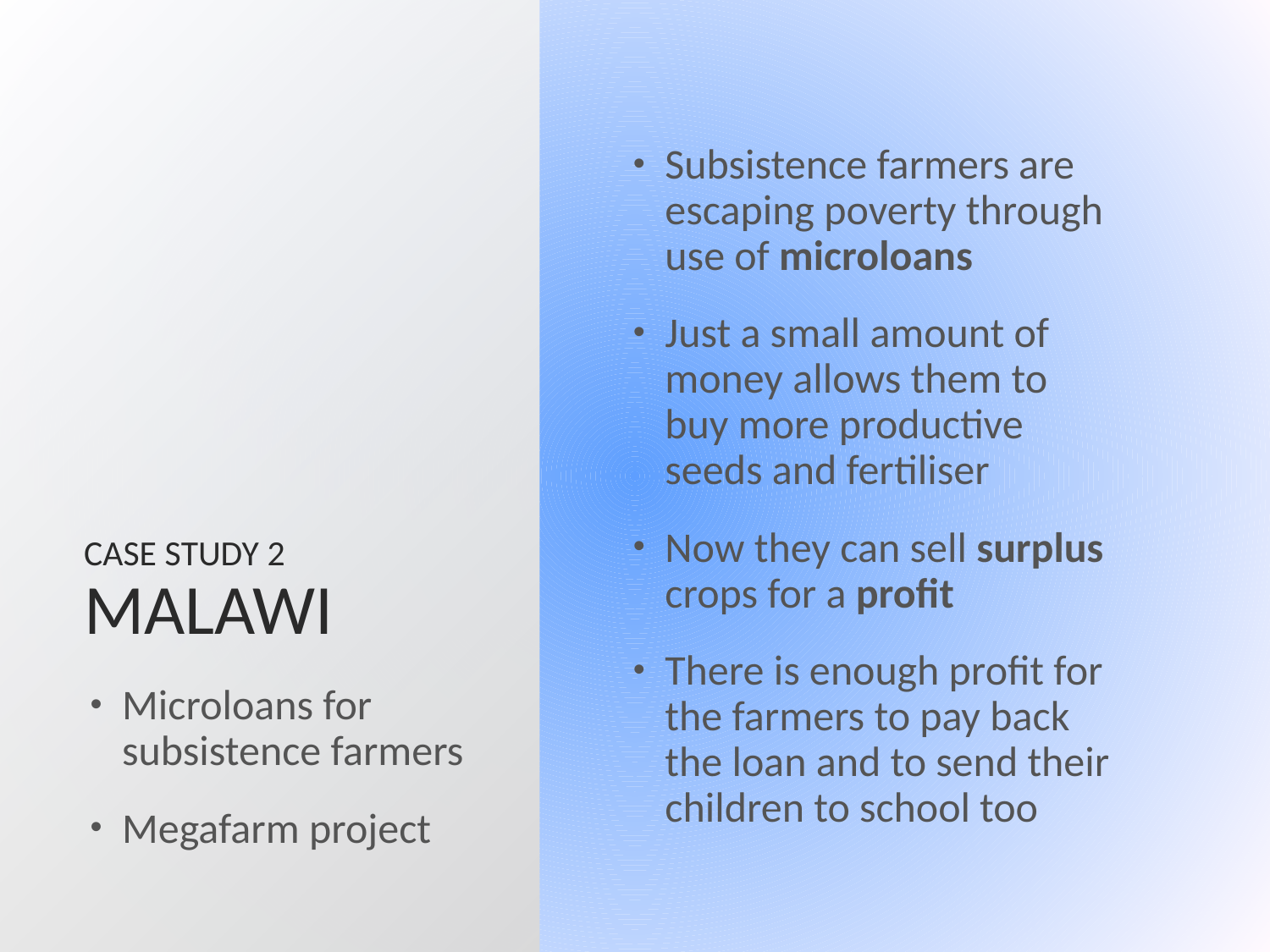

# case study 2 malawi
Subsistence farmers are escaping poverty through use of microloans
Just a small amount of money allows them to buy more productive seeds and fertiliser
Now they can sell surplus crops for a profit
There is enough profit for the farmers to pay back the loan and to send their children to school too
Microloans for subsistence farmers
Megafarm project